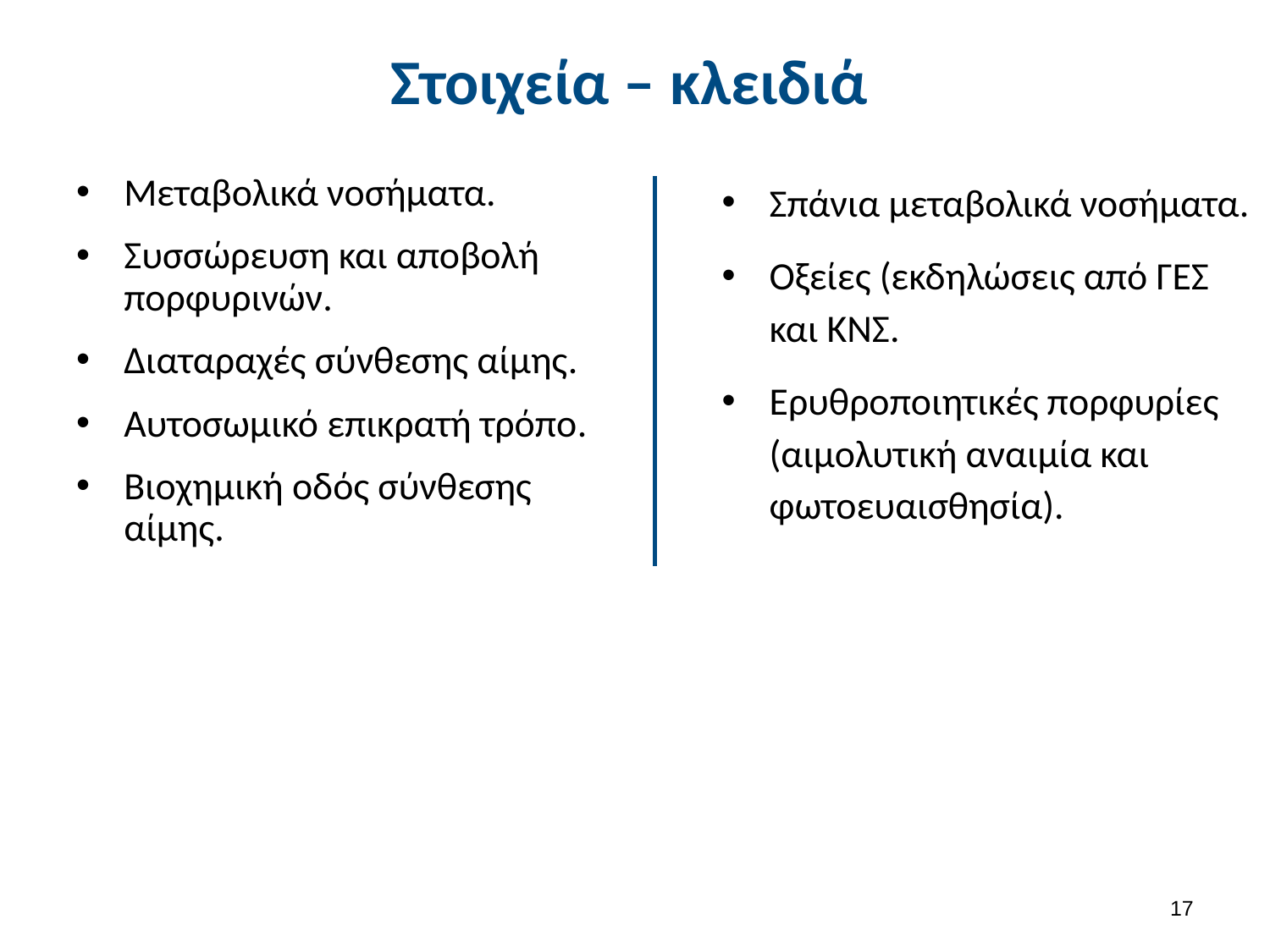

# Στοιχεία – κλειδιά
Μεταβολικά νοσήματα.
Συσσώρευση και αποβολή πορφυρινών.
Διαταραχές σύνθεσης αίμης.
Αυτοσωμικό επικρατή τρόπο.
Βιοχημική οδός σύνθεσης αίμης.
Σπάνια μεταβολικά νοσήματα.
Οξείες (εκδηλώσεις από ΓΕΣ και ΚΝΣ.
Ερυθροποιητικές πορφυρίες (αιμολυτική αναιμία και φωτοευαισθησία).
17